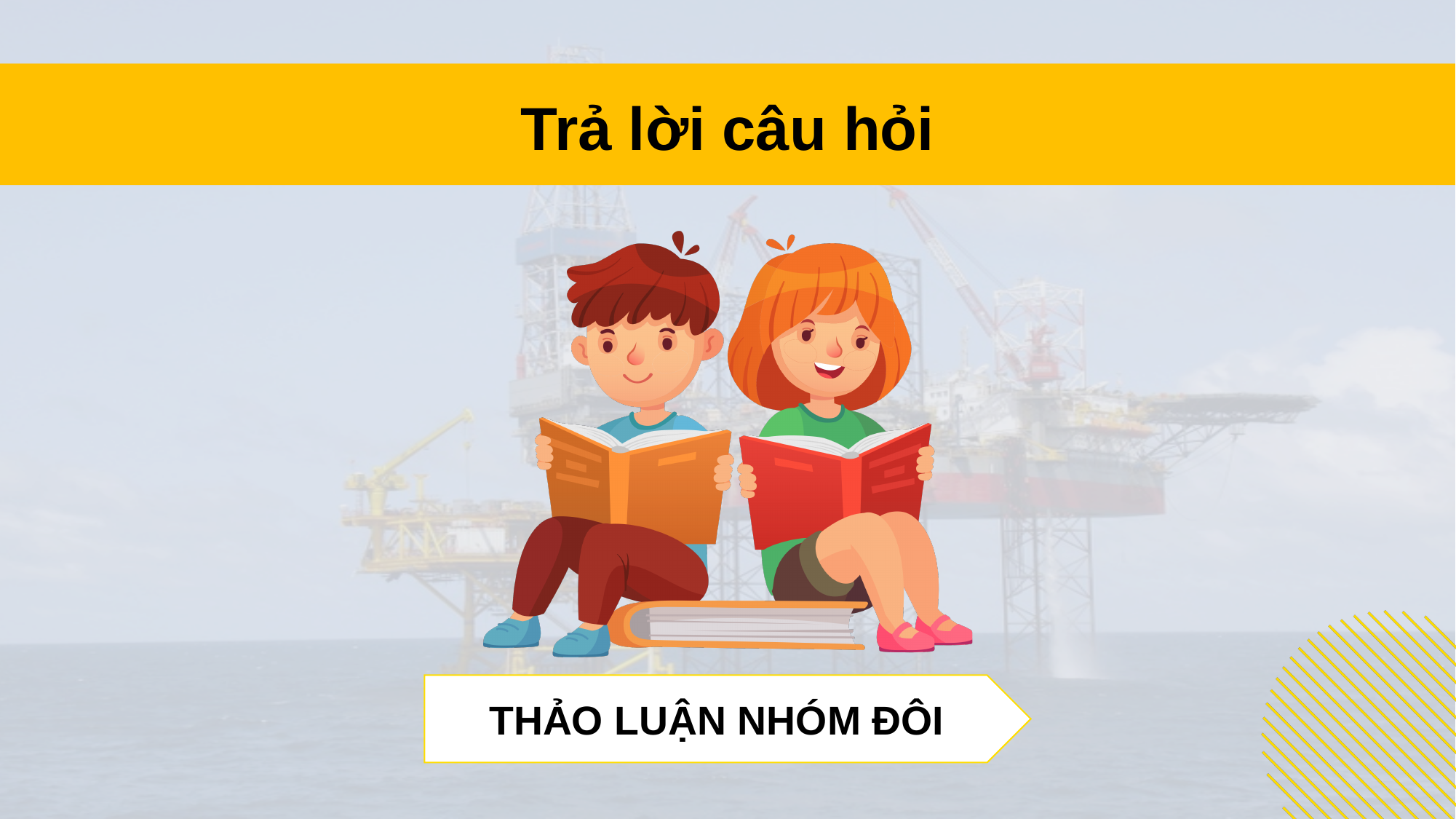

Trả lời câu hỏi

THẢO LUẬN NHÓM ĐÔI